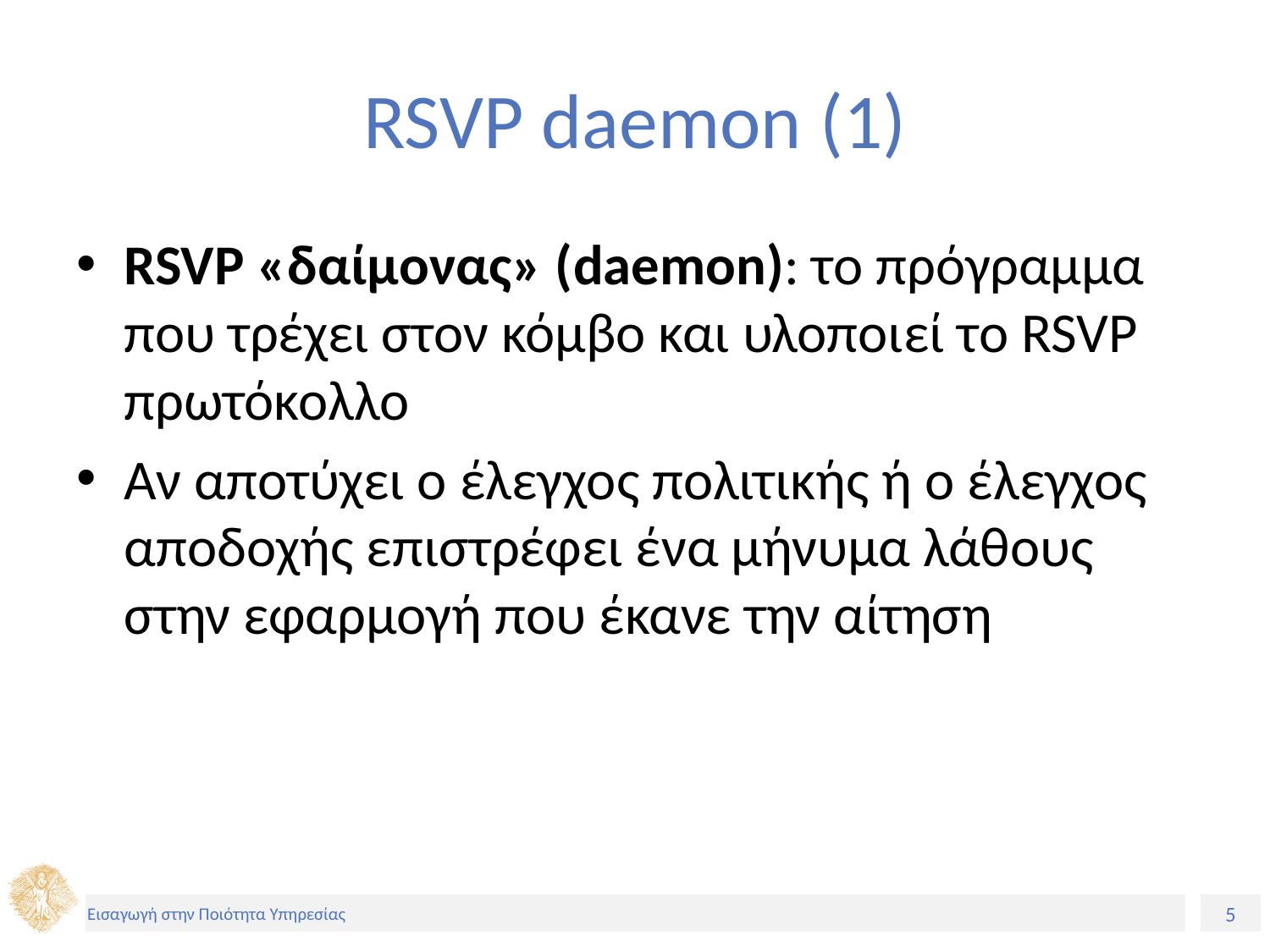

# RSVP daemon (1)
RSVP «δαίμονας» (daemon): το πρόγραμμα που τρέχει στον κόμβο και υλοποιεί το RSVP πρωτόκολλο
Αν αποτύχει ο έλεγχος πολιτικής ή ο έλεγχος αποδοχής επιστρέφει ένα μήνυμα λάθους στην εφαρμογή που έκανε την αίτηση